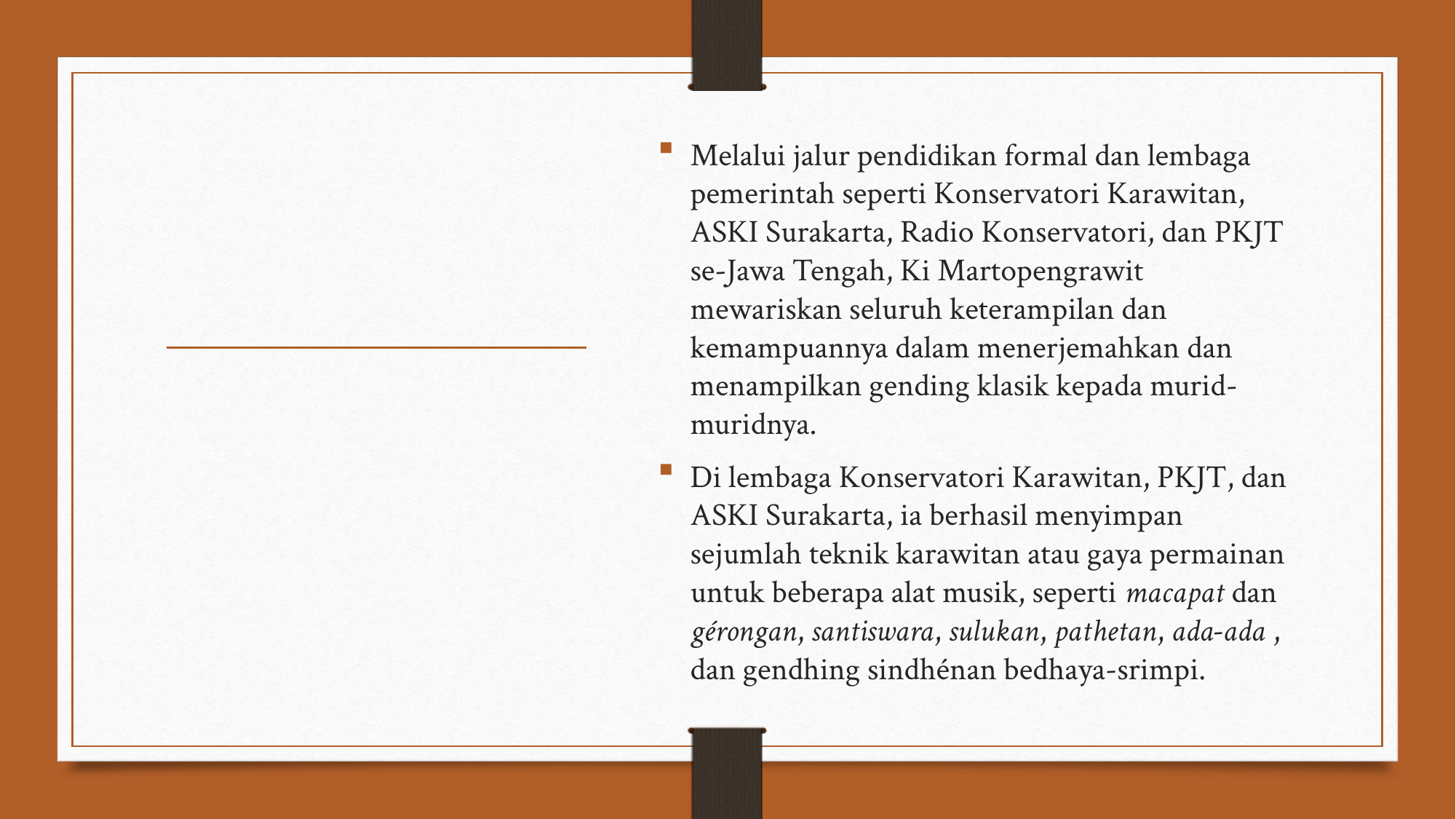

Melalui jalur pendidikan formal dan lembaga pemerintah seperti Konservatori Karawitan, ASKI Surakarta, Radio Konservatori, dan PKJT se-Jawa Tengah, Ki Martopengrawit mewariskan seluruh keterampilan dan kemampuannya dalam menerjemahkan dan menampilkan gending klasik kepada murid-muridnya.
Di lembaga Konservatori Karawitan, PKJT, dan ASKI Surakarta, ia berhasil menyimpan sejumlah teknik karawitan atau gaya permainan untuk beberapa alat musik, seperti macapat dan gérongan, santiswara, sulukan, pathetan, ada-ada , dan gendhing sindhénan bedhaya-srimpi.
#